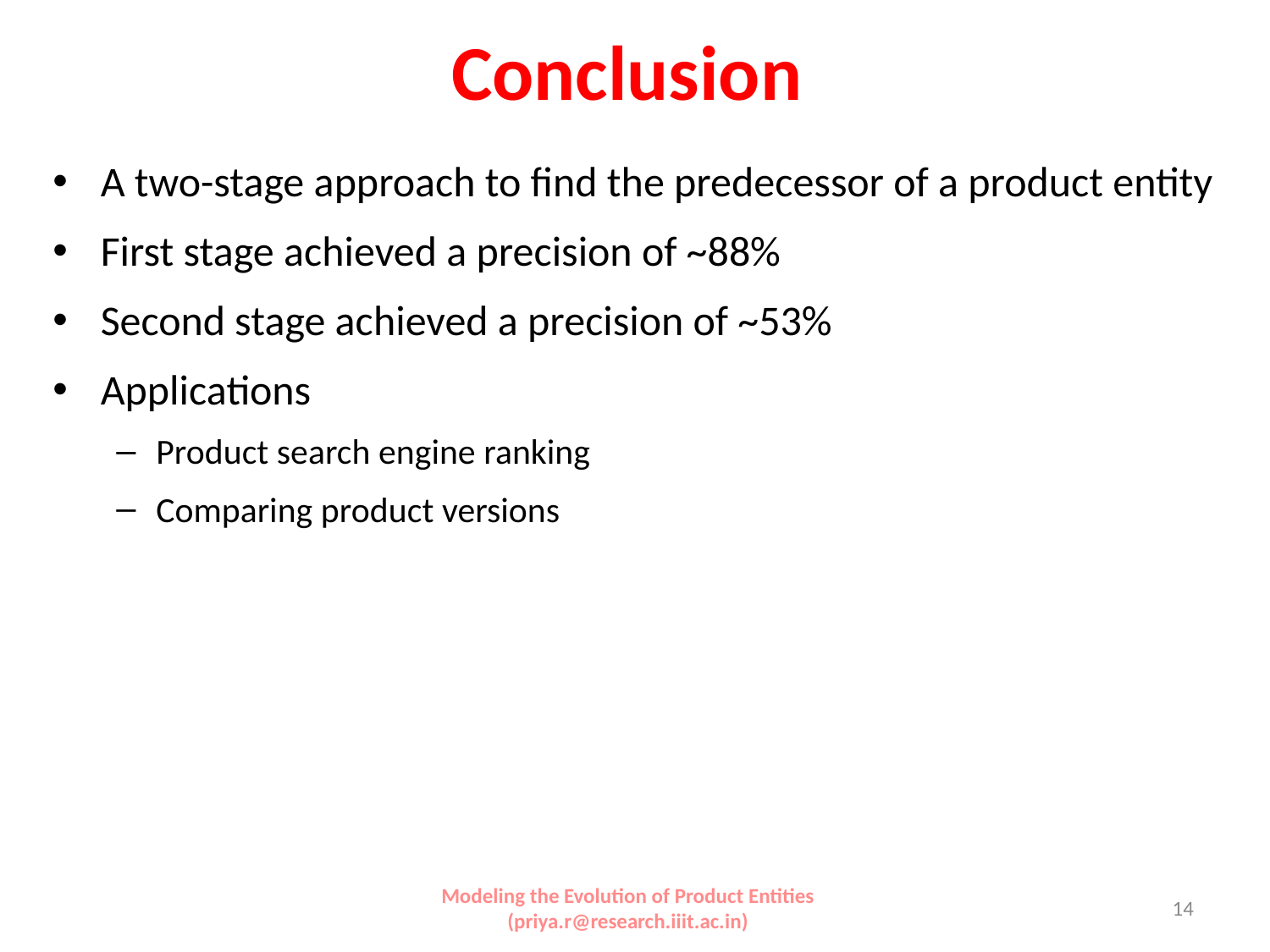

# Conclusion
A two-stage approach to find the predecessor of a product entity
First stage achieved a precision of ~88%
Second stage achieved a precision of ~53%
Applications
Product search engine ranking
Comparing product versions

Modeling the Evolution of Product Entities (priya.r@research.iiit.ac.in)
14